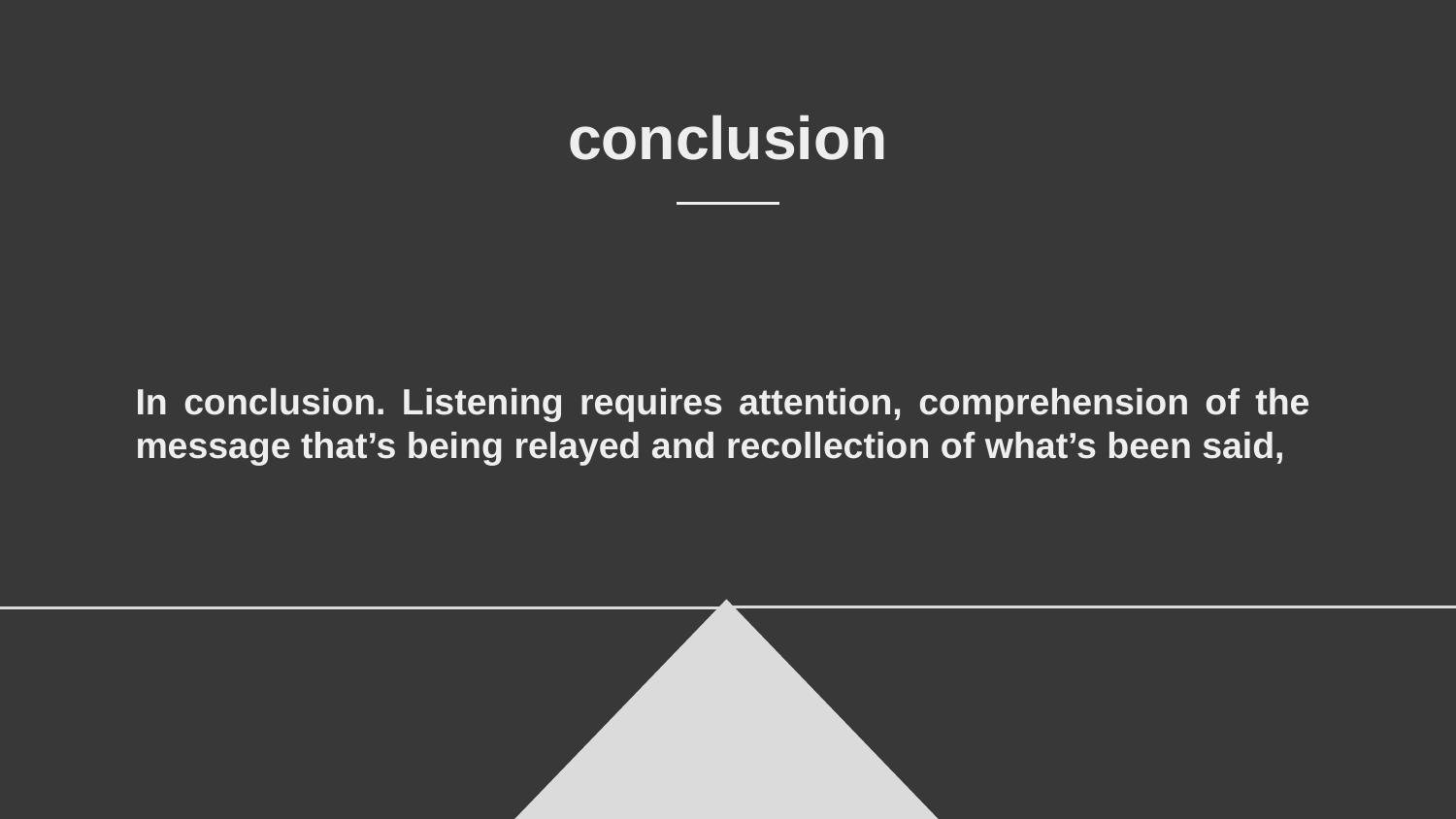

conclusion
# In conclusion. Listening requires attention, comprehension of the message that’s being relayed and recollection of what’s been said,